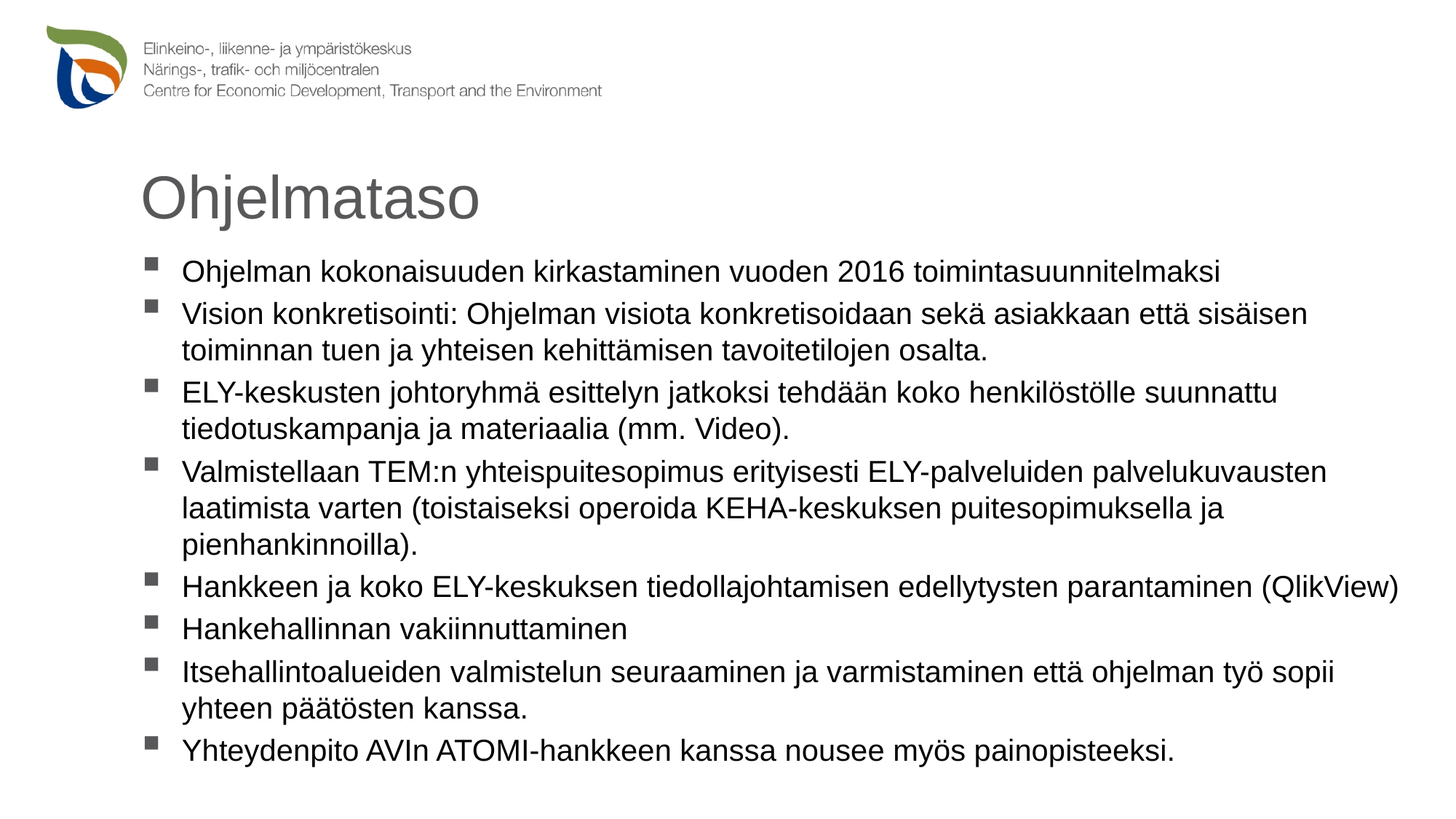

# Ohjelmataso
Ohjelman kokonaisuuden kirkastaminen vuoden 2016 toimintasuunnitelmaksi
Vision konkretisointi: Ohjelman visiota konkretisoidaan sekä asiakkaan että sisäisen toiminnan tuen ja yhteisen kehittämisen tavoitetilojen osalta.
ELY-keskusten johtoryhmä esittelyn jatkoksi tehdään koko henkilöstölle suunnattu tiedotuskampanja ja materiaalia (mm. Video).
Valmistellaan TEM:n yhteispuitesopimus erityisesti ELY-palveluiden palvelukuvausten laatimista varten (toistaiseksi operoida KEHA-keskuksen puitesopimuksella ja pienhankinnoilla).
Hankkeen ja koko ELY-keskuksen tiedollajohtamisen edellytysten parantaminen (QlikView)
Hankehallinnan vakiinnuttaminen
Itsehallintoalueiden valmistelun seuraaminen ja varmistaminen että ohjelman työ sopii yhteen päätösten kanssa.
Yhteydenpito AVIn ATOMI-hankkeen kanssa nousee myös painopisteeksi.